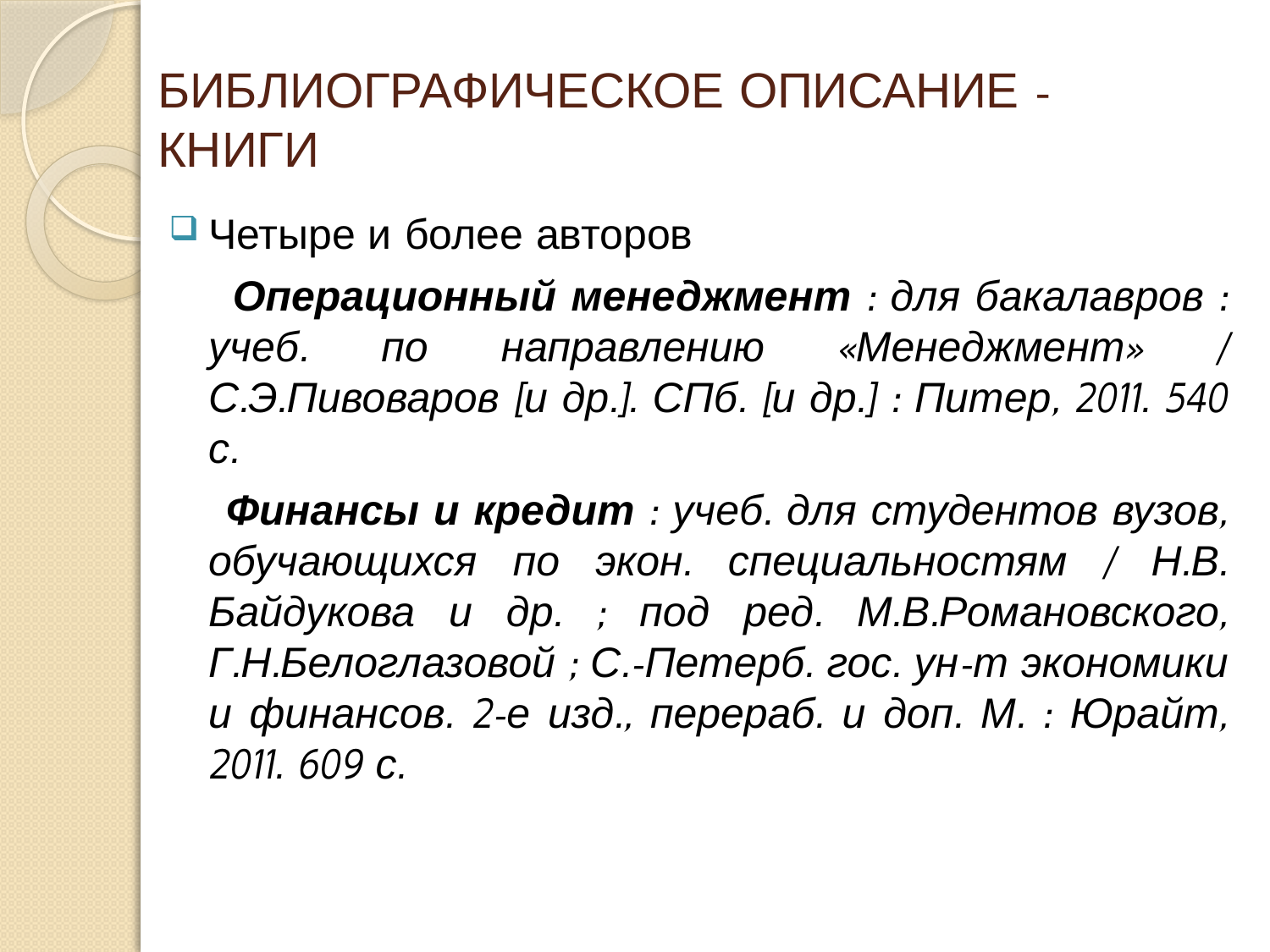

# БИБЛИОГРАФИЧЕСКОЕ ОПИСАНИЕ - КНИГИ
Четыре и более авторов
     Операционный менеджмент : для бакалавров : учеб. по направлению «Менеджмент» / С.Э.Пивоваров [и др.]. СПб. [и др.] : Питер, 2011. 540 с.
    Финансы и кредит : учеб. для студентов вузов, обучающихся по экон. специальностям / Н.В. Байдукова и др. ; под ред. М.В.Романовского, Г.Н.Белоглазовой ; С.-Петерб. гос. ун-т экономики и финансов. 2-е изд., перераб. и доп. М. : Юрайт, 2011. 609 с.